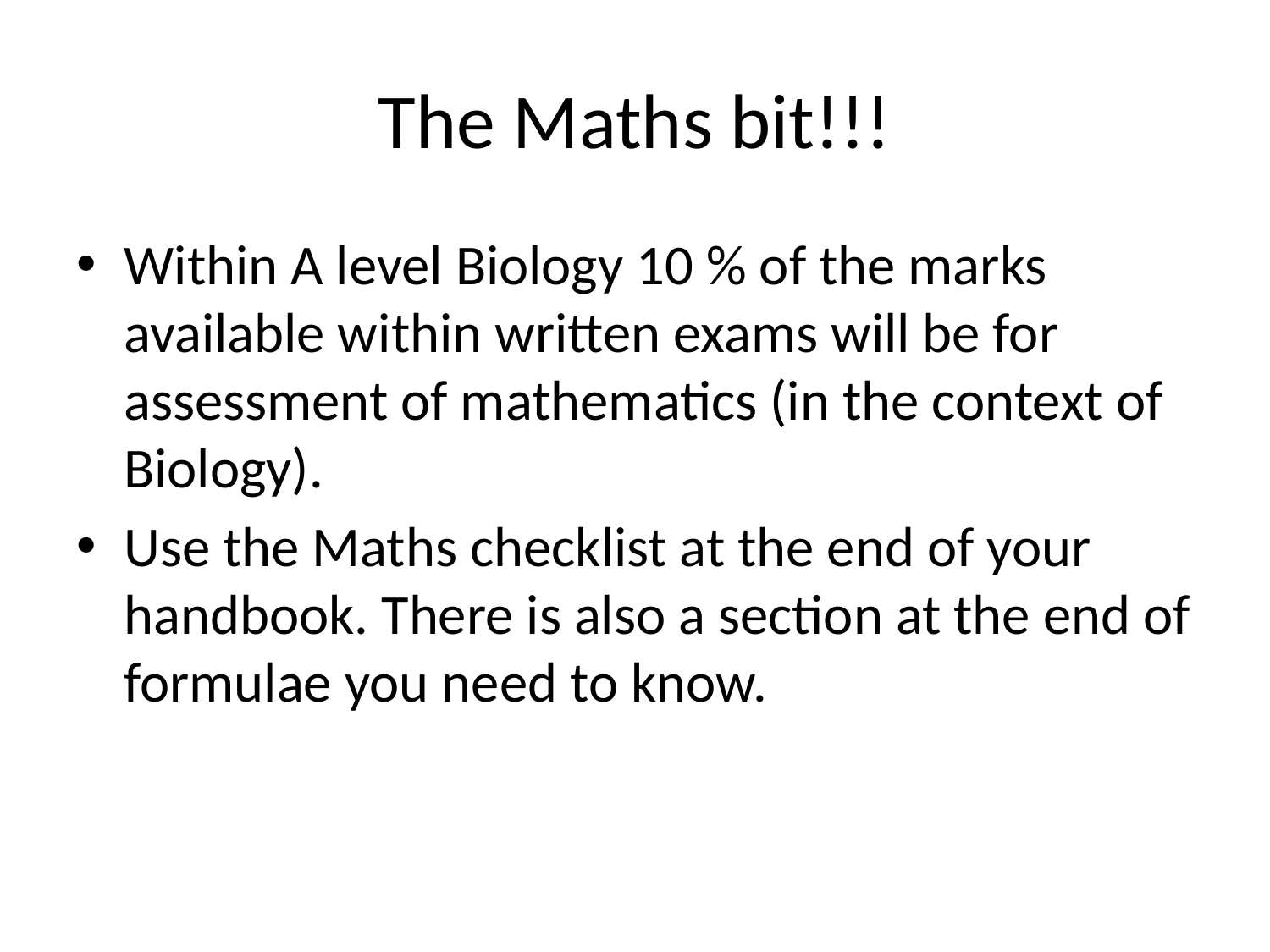

# The Maths bit!!!
Within A level Biology 10 % of the marks available within written exams will be for assessment of mathematics (in the context of Biology).
Use the Maths checklist at the end of your handbook. There is also a section at the end of formulae you need to know.